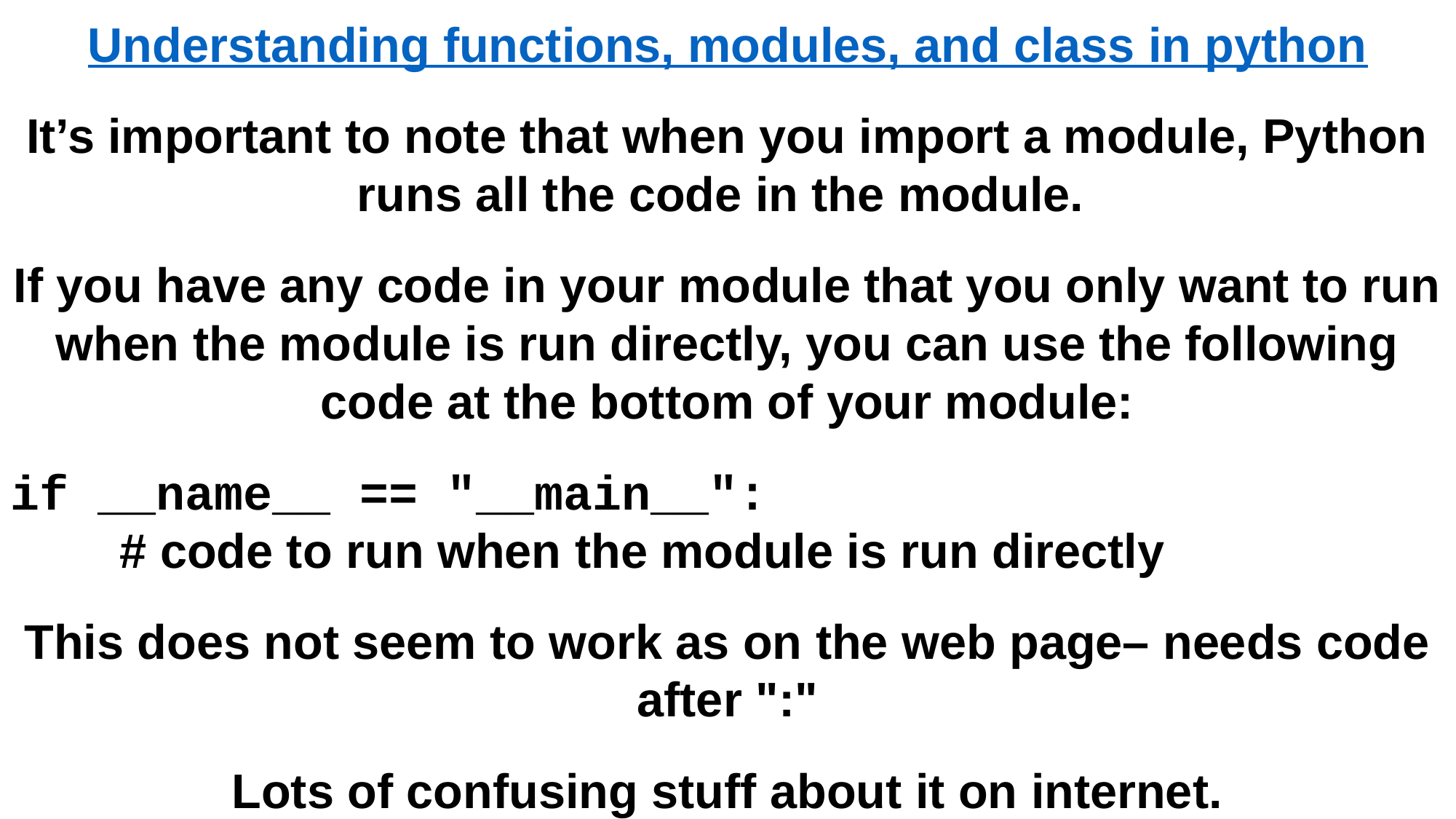

Understanding functions, modules, and class in python

It’s important to note that when you import a module, Python runs all the code in the module.

If you have any code in your module that you only want to run when the module is run directly, you can use the following code at the bottom of your module:

if __name__ == "__main__":
	# code to run when the module is run directly

This does not seem to work as on the web page– needs code after ":"

Lots of confusing stuff about it on internet.